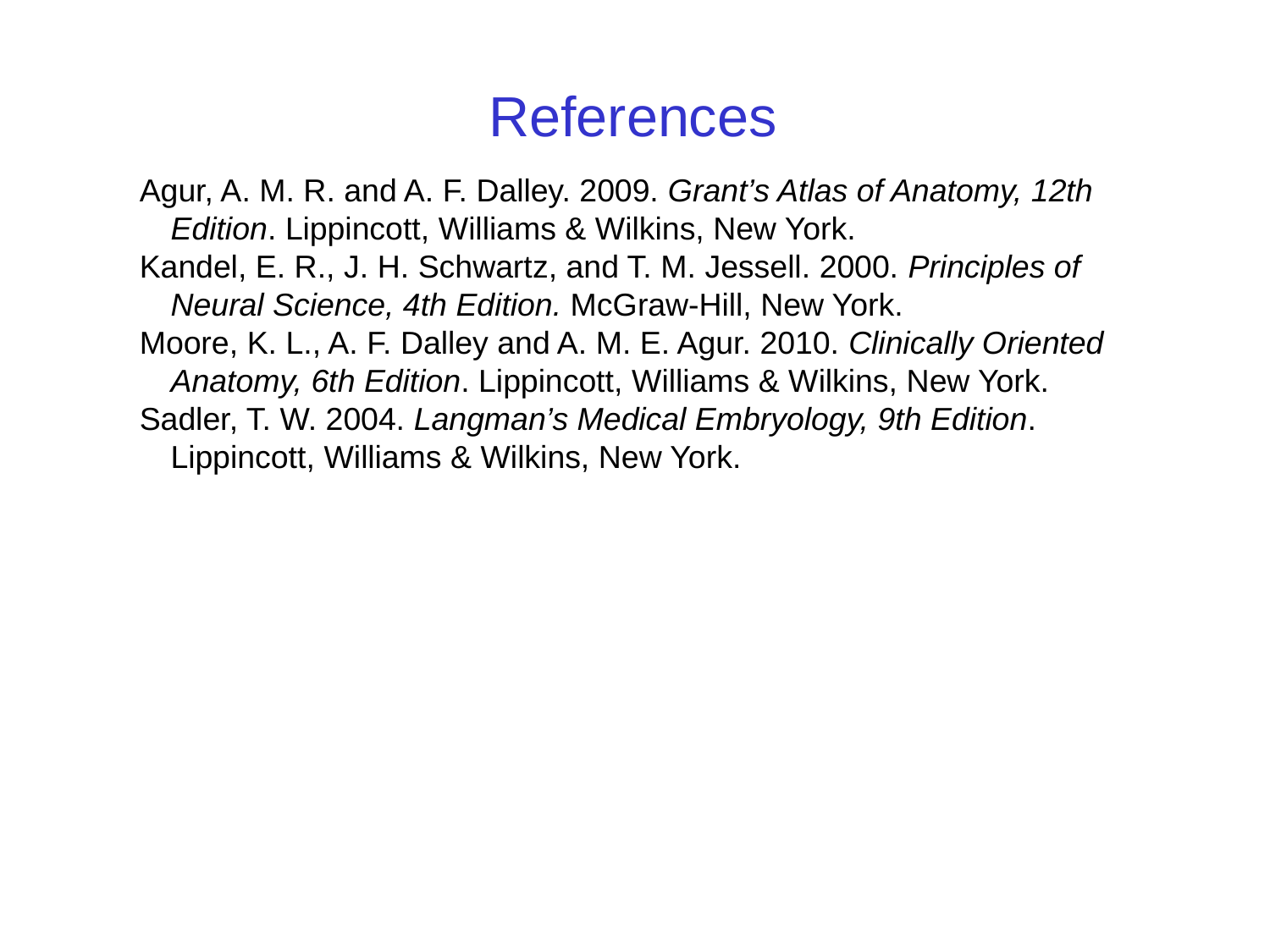

References
Agur, A. M. R. and A. F. Dalley. 2009. Grant’s Atlas of Anatomy, 12th 	Edition. Lippincott, Williams & Wilkins, New York.
Kandel, E. R., J. H. Schwartz, and T. M. Jessell. 2000. Principles of 	Neural Science, 4th Edition. McGraw-Hill, New York.
Moore, K. L., A. F. Dalley and A. M. E. Agur. 2010. Clinically Oriented 	Anatomy, 6th Edition. Lippincott, Williams & Wilkins, New York.
Sadler, T. W. 2004. Langman’s Medical Embryology, 9th Edition. 	Lippincott, Williams & Wilkins, New York.